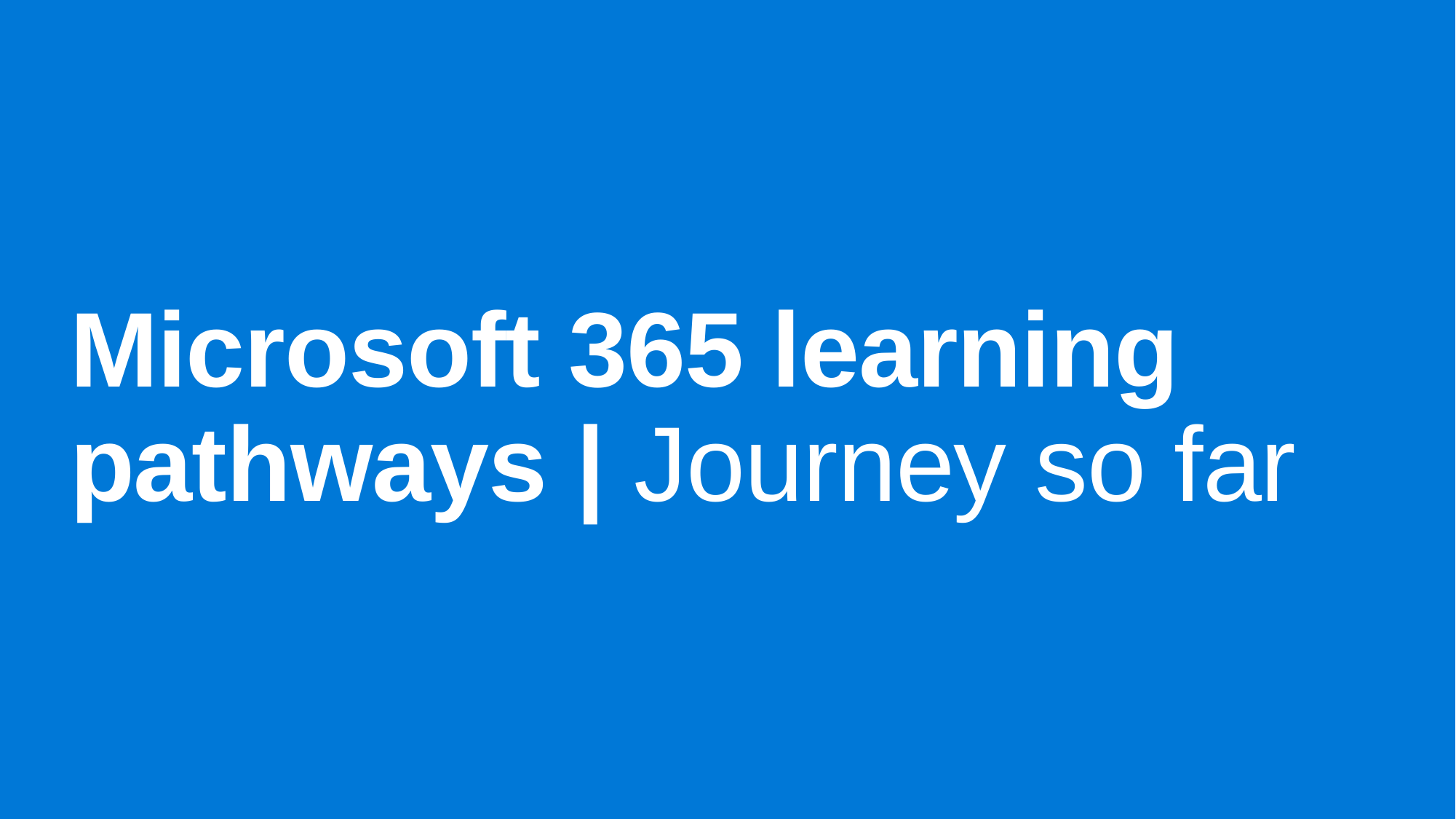

# Microsoft 365 learning pathways | Journey so far